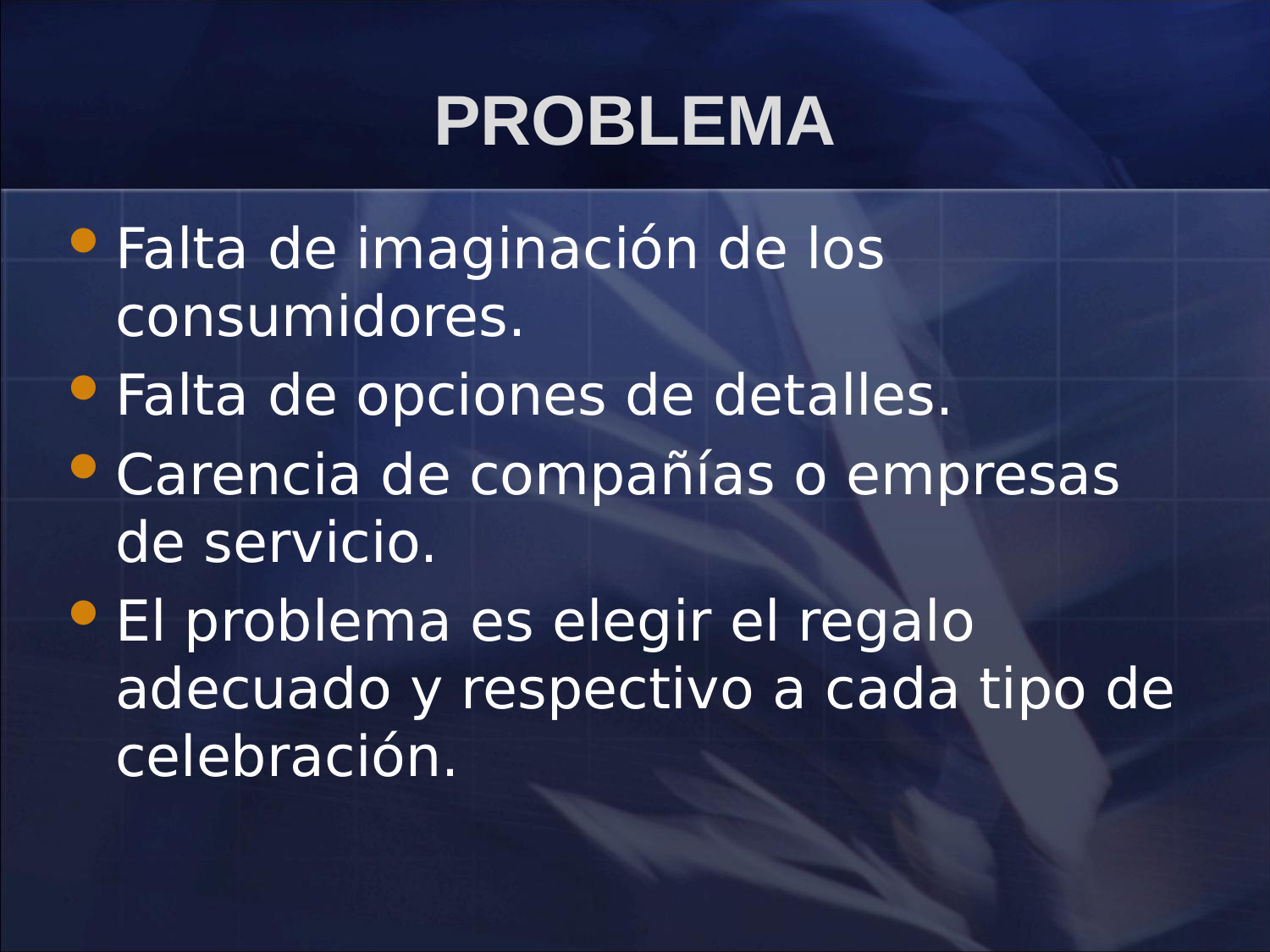

# PROBLEMA
Falta de imaginación de los consumidores.
Falta de opciones de detalles.
Carencia de compañías o empresas de servicio.
El problema es elegir el regalo adecuado y respectivo a cada tipo de celebración.